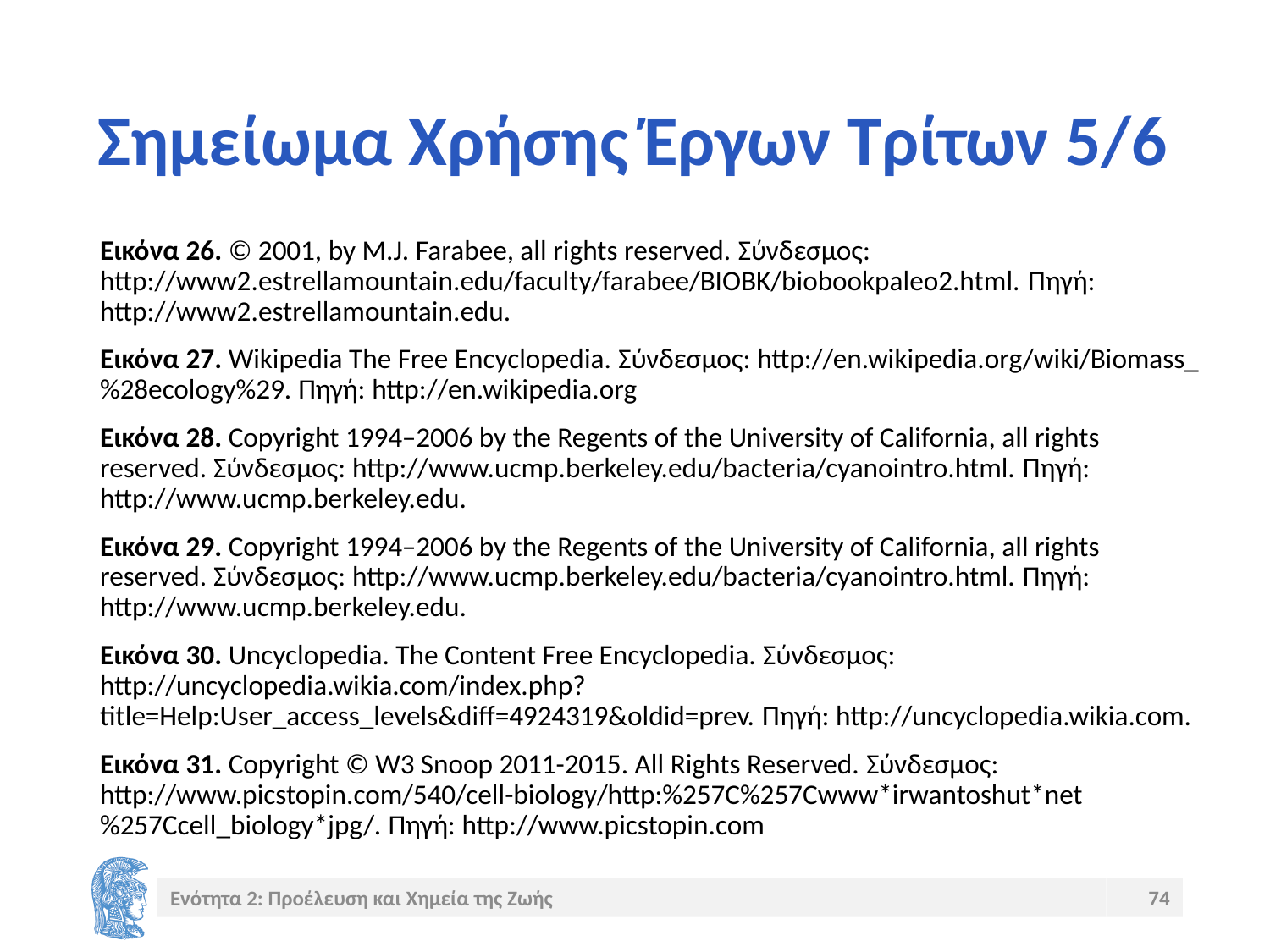

# Σημείωμα Χρήσης Έργων Τρίτων 5/6
Εικόνα 26. © 2001, by M.J. Farabee, all rights reserved. Σύνδεσμος: http://www2.estrellamountain.edu/faculty/farabee/BIOBK/biobookpaleo2.html. Πηγή: http://www2.estrellamountain.edu.
Εικόνα 27. Wikipedia The Free Encyclopedia. Σύνδεσμος: http://en.wikipedia.org/wiki/Biomass_%28ecology%29. Πηγή: http://en.wikipedia.org
Εικόνα 28. Copyright 1994–2006 by the Regents of the University of California, all rights reserved. Σύνδεσμος: http://www.ucmp.berkeley.edu/bacteria/cyanointro.html. Πηγή: http://www.ucmp.berkeley.edu.
Εικόνα 29. Copyright 1994–2006 by the Regents of the University of California, all rights reserved. Σύνδεσμος: http://www.ucmp.berkeley.edu/bacteria/cyanointro.html. Πηγή: http://www.ucmp.berkeley.edu.
Εικόνα 30. Uncyclopedia. The Content Free Encyclopedia. Σύνδεσμος: http://uncyclopedia.wikia.com/index.php?title=Help:User_access_levels&diff=4924319&oldid=prev. Πηγή: http://uncyclopedia.wikia.com.
Εικόνα 31. Copyright © W3 Snoop 2011-2015. All Rights Reserved. Σύνδεσμος: http://www.picstopin.com/540/cell-biology/http:%257C%257Cwww*irwantoshut*net%257Ccell_biology*jpg/. Πηγή: http://www.picstopin.com
Ενότητα 2: Προέλευση και Χημεία της Ζωής
74